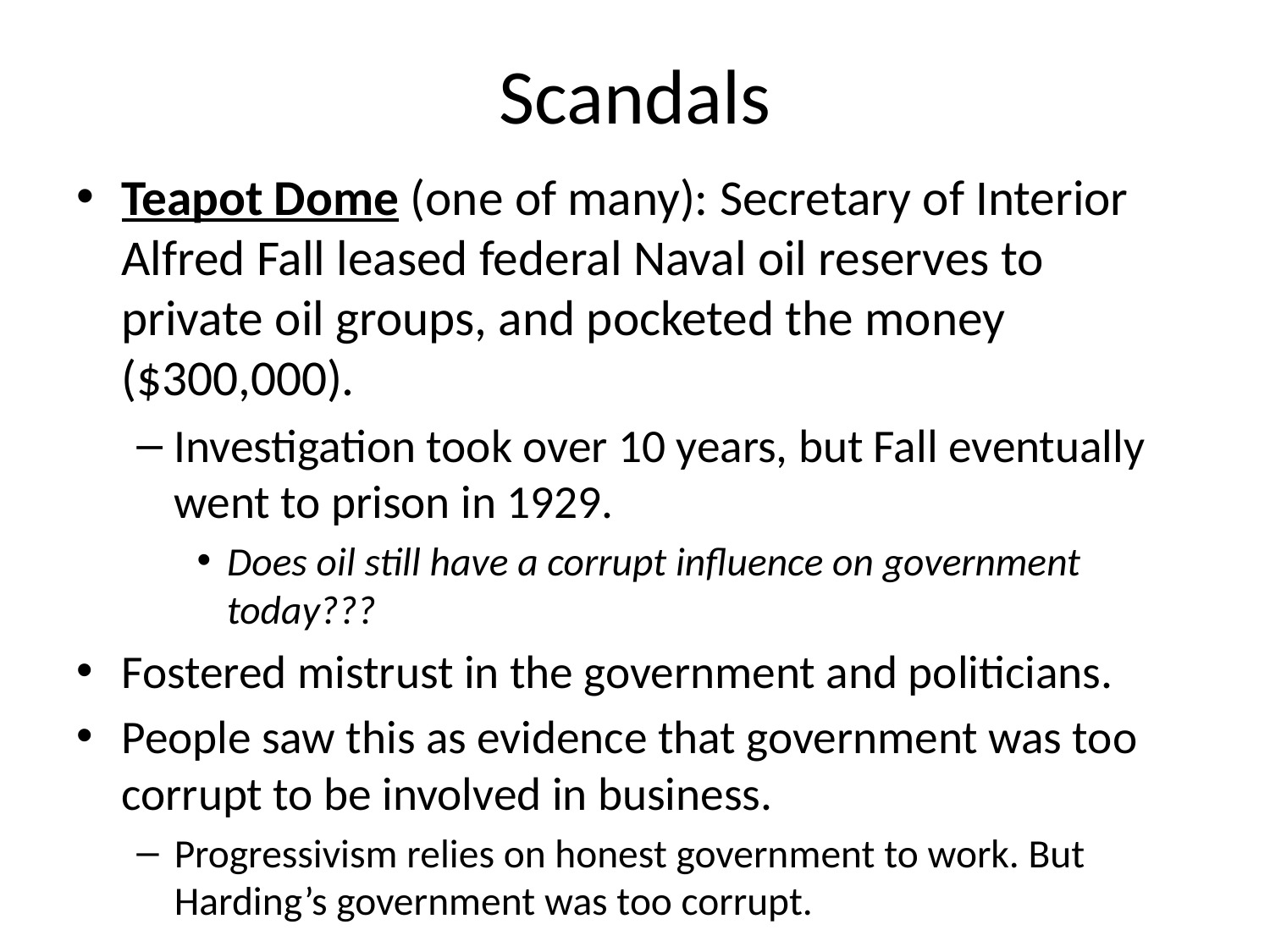

# Scandals
Teapot Dome (one of many): Secretary of Interior Alfred Fall leased federal Naval oil reserves to private oil groups, and pocketed the money ($300,000).
Investigation took over 10 years, but Fall eventually went to prison in 1929.
Does oil still have a corrupt influence on government today???
Fostered mistrust in the government and politicians.
People saw this as evidence that government was too corrupt to be involved in business.
Progressivism relies on honest government to work. But Harding’s government was too corrupt.